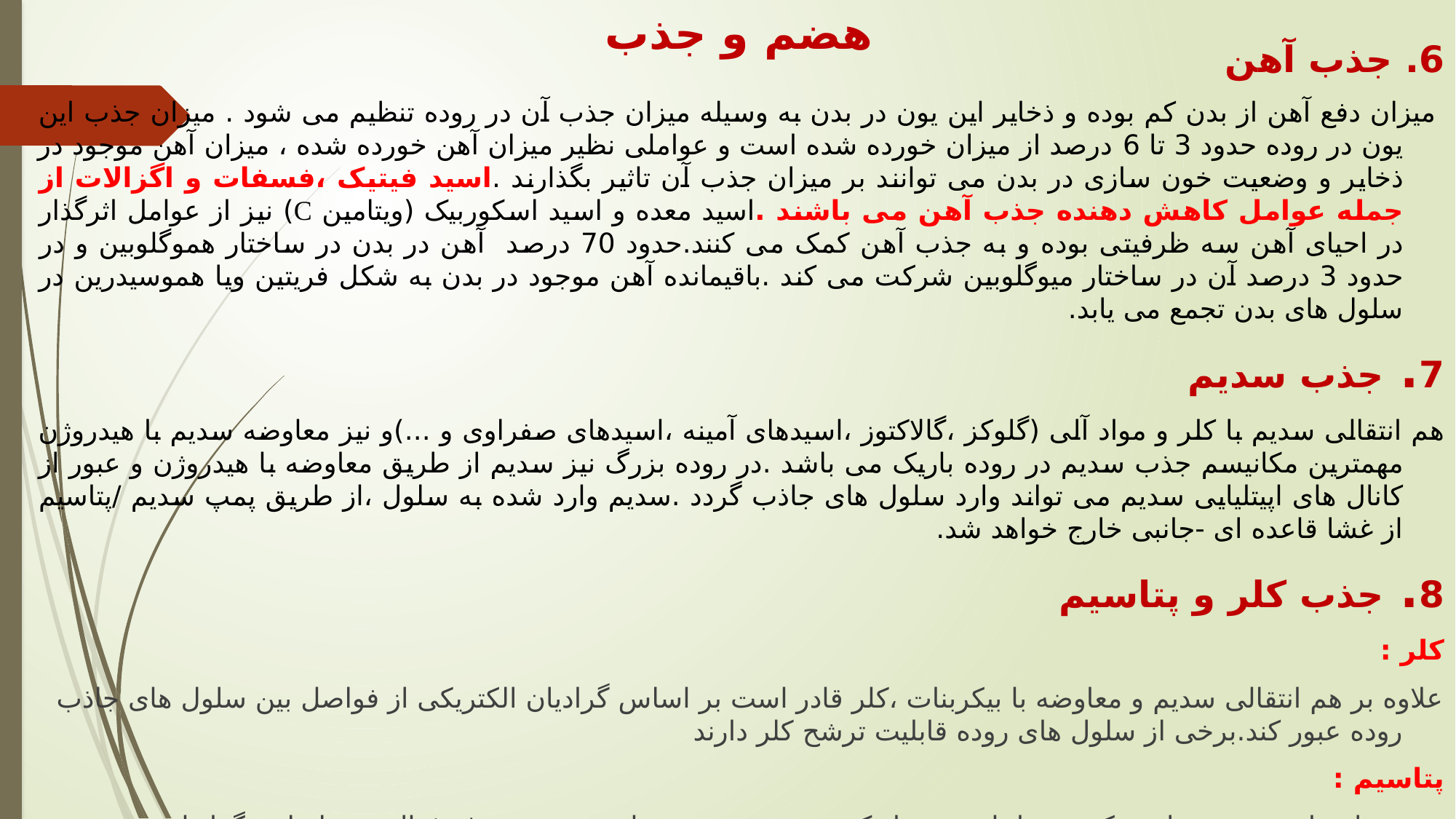

# هضم و جذب
6. جذب آهن
 میزان دفع آهن از بدن کم بوده و ذخایر این یون در بدن به وسیله میزان جذب آن در روده تنظیم می شود . میزان جذب این یون در روده حدود 3 تا 6 درصد از میزان خورده شده است و عواملی نظیر میزان آهن خورده شده ، میزان آهن موجود در ذخایر و وضعیت خون سازی در بدن می توانند بر میزان جذب آن تاثیر بگذارند .اسید فیتیک ،فسفات و اگزالات از جمله عوامل کاهش دهنده جذب آهن می باشند .اسید معده و اسید اسکوربیک (ویتامین C) نیز از عوامل اثرگذار در احیای آهن سه ظرفیتی بوده و به جذب آهن کمک می کنند.حدود 70 درصد  آهن در بدن در ساختار هموگلوبین و در حدود 3 درصد آن در ساختار میوگلوبین شرکت می کند .باقیمانده آهن موجود در بدن به شکل فریتین ویا هموسیدرین در سلول های بدن تجمع می یابد.
7. جذب سدیم
هم انتقالی سدیم با کلر و مواد آلی (گلوکز ،گالاکتوز ،اسیدهای آمینه ،اسیدهای صفراوی و ...)و نیز معاوضه سدیم با هیدروژن مهمترین مکانیسم جذب سدیم در روده باریک می باشد .در روده بزرگ نیز سدیم از طریق معاوضه با هیدروژن و عبور از کانال های اپیتلیایی سدیم می تواند وارد سلول های جاذب گردد .سدیم وارد شده به سلول ،از طریق پمپ سدیم /پتاسیم از غشا قاعده ای -جانبی خارج خواهد شد.
8. جذب کلر و پتاسیم
کلر :
علاوه بر هم انتقالی سدیم و معاوضه با بیکربنات ،کلر قادر است بر اساس گرادیان الکتریکی از فواصل بین سلول های جاذب روده عبور کند.برخی از سلول های روده قابلیت ترشح کلر دارند
پتاسیم :
بخشی از پتاسیم به همراه موکوس بداخل روده باریک ترشح می شود .پتاسیم بصورت غیرفعال و بر اساس گرادیان الکتروشیمیایی از طریق کانال های پتاسیمی روده باریک جذب می گردد.جذب این یون تحت تاثیر پتاسیم موجود در غذا و خون قرار دارد .رژیم غذایی غنی از پتاسیم منجر به افزایش غلظت پتاسیم خون و به تبع آن افزایش میزان آلدسترون پلاسما می گردد.